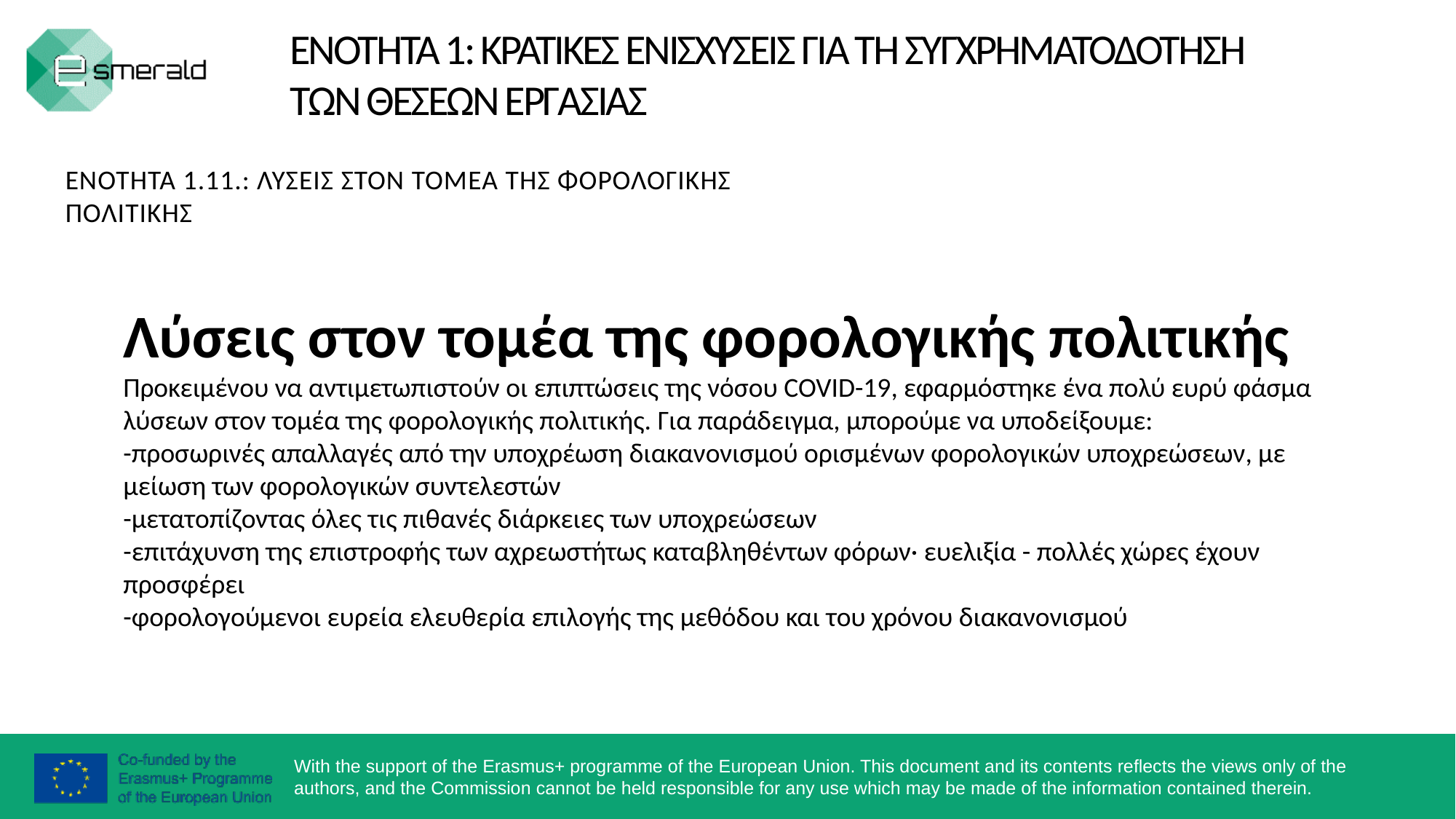

ΕΝΌΤΗΤΑ 1: ΚΡΑΤΙΚΈΣ ΕΝΙΣΧΎΣΕΙΣ ΓΙΑ ΤΗ ΣΥΓΧΡΗΜΑΤΟΔΌΤΗΣΗ ΤΩΝ ΘΈΣΕΩΝ ΕΡΓΑΣΊΑΣ
ΕΝΌΤΗΤΑ 1.11.: ΛΎΣΕΙΣ ΣΤΟΝ ΤΟΜΈΑ ΤΗΣ ΦΟΡΟΛΟΓΙΚΉΣ ΠΟΛΙΤΙΚΉΣ
Λύσεις στον τομέα της φορολογικής πολιτικής
Προκειμένου να αντιμετωπιστούν οι επιπτώσεις της νόσου COVID-19, εφαρμόστηκε ένα πολύ ευρύ φάσμα λύσεων στον τομέα της φορολογικής πολιτικής. Για παράδειγμα, μπορούμε να υποδείξουμε:
-προσωρινές απαλλαγές από την υποχρέωση διακανονισμού ορισμένων φορολογικών υποχρεώσεων, με
μείωση των φορολογικών συντελεστών
-μετατοπίζοντας όλες τις πιθανές διάρκειες των υποχρεώσεων
-επιτάχυνση της επιστροφής των αχρεωστήτως καταβληθέντων φόρων· ευελιξία - πολλές χώρες έχουν προσφέρει
-φορολογούμενοι ευρεία ελευθερία επιλογής της μεθόδου και του χρόνου διακανονισμού